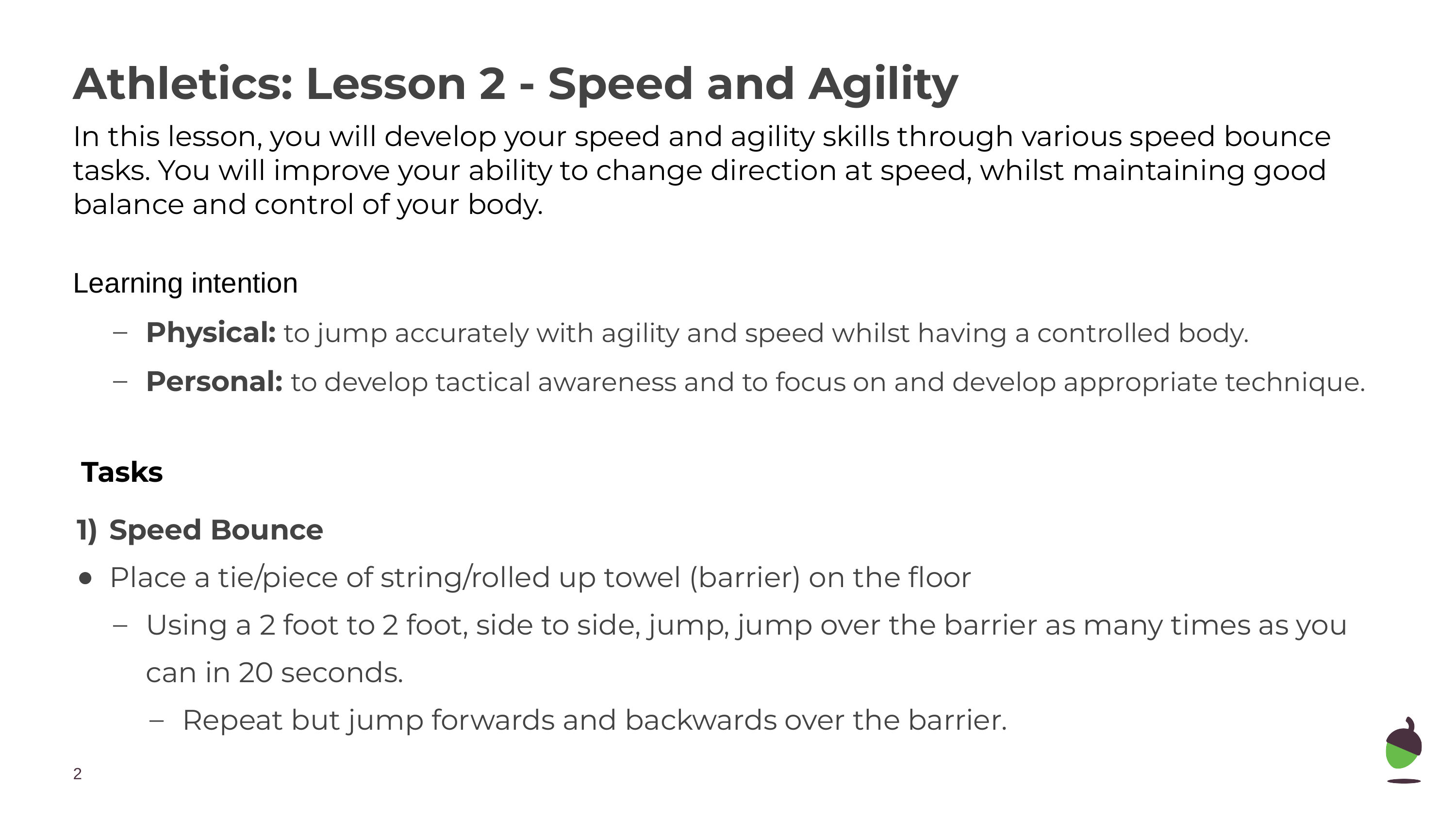

# Athletics: Lesson 2 - Speed and Agility
In this lesson, you will develop your speed and agility skills through various speed bounce tasks. You will improve your ability to change direction at speed, whilst maintaining good balance and control of your body.

Learning intention
Physical: to jump accurately with agility and speed whilst having a controlled body.
Personal: to develop tactical awareness and to focus on and develop appropriate technique.

 Tasks
Speed Bounce
Place a tie/piece of string/rolled up towel (barrier) on the floor
Using a 2 foot to 2 foot, side to side, jump, jump over the barrier as many times as you can in 20 seconds.
Repeat but jump forwards and backwards over the barrier.
2